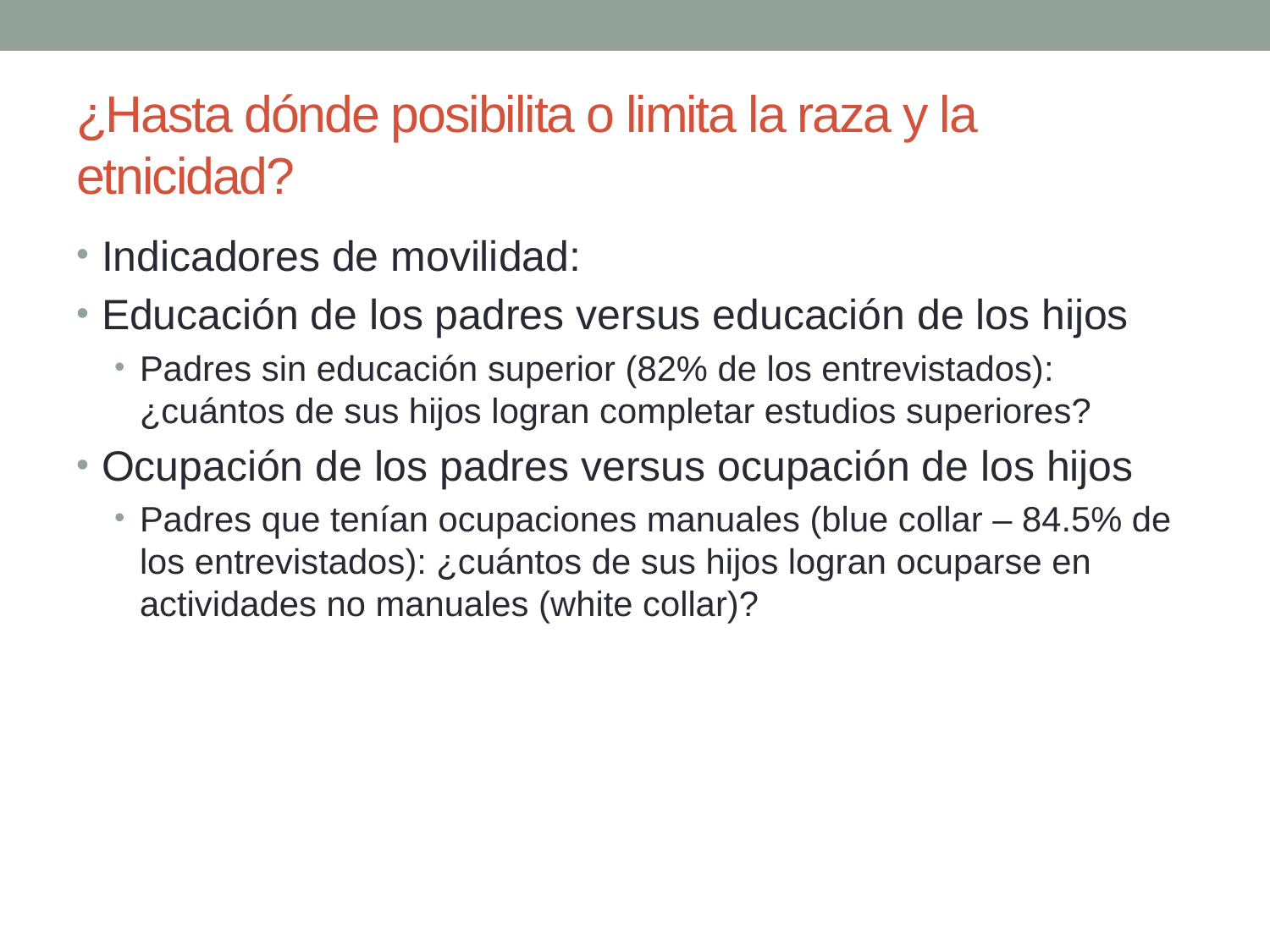

# ¿Hasta dónde posibilita o limita la raza y la etnicidad?
Indicadores de movilidad:
Educación de los padres versus educación de los hijos
Padres sin educación superior (82% de los entrevistados): ¿cuántos de sus hijos logran completar estudios superiores?
Ocupación de los padres versus ocupación de los hijos
Padres que tenían ocupaciones manuales (blue collar – 84.5% de los entrevistados): ¿cuántos de sus hijos logran ocuparse en actividades no manuales (white collar)?